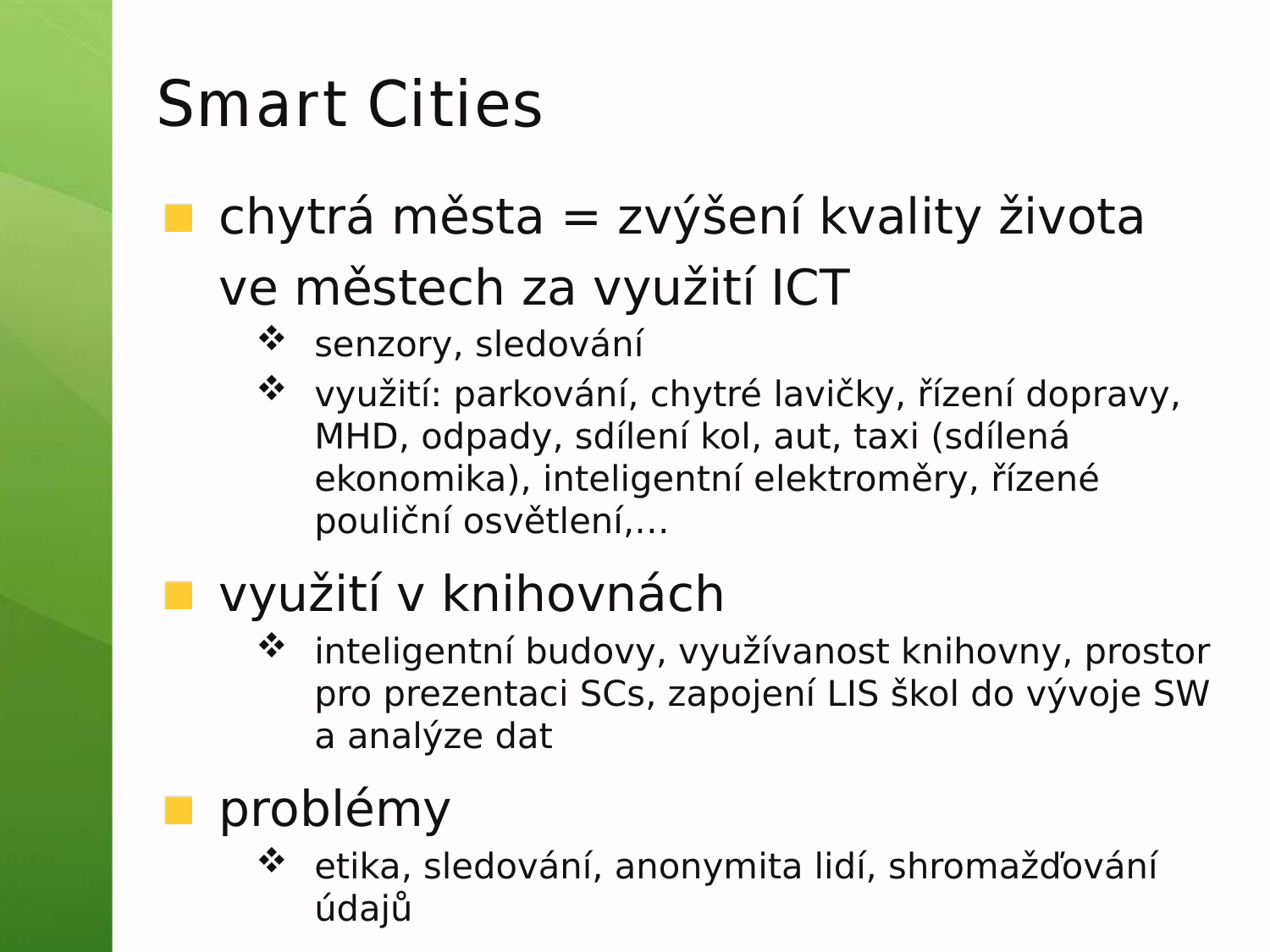

# Smart Cities
chytrá města = zvýšení kvality života ve městech za využití ICT
senzory, sledování
využití: parkování, chytré lavičky, řízení dopravy, MHD, odpady, sdílení kol, aut, taxi (sdílená ekonomika), inteligentní elektroměry, řízené pouliční osvětlení,…
využití v knihovnách
inteligentní budovy, využívanost knihovny, prostor pro prezentaci SCs, zapojení LIS škol do vývoje SW a analýze dat
problémy
etika, sledování, anonymita lidí, shromažďování údajů